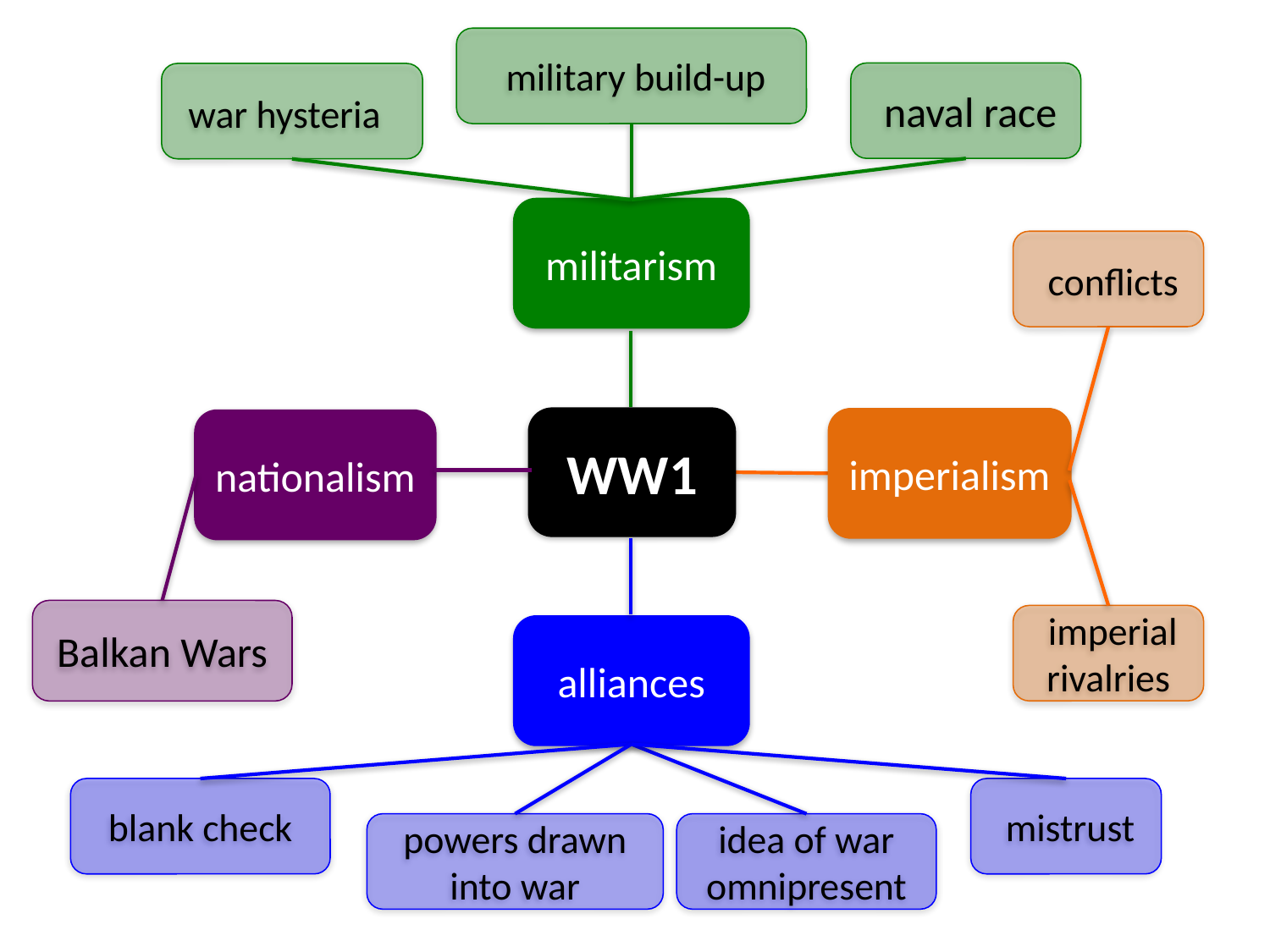

military build-up
 naval race
 war hysteria
militarism
 conflicts
imperialism
nationalism
WW1
Balkan Wars
 imperial rivalries
alliances
blank check
 mistrust
powers drawn into war
idea of war omnipresent